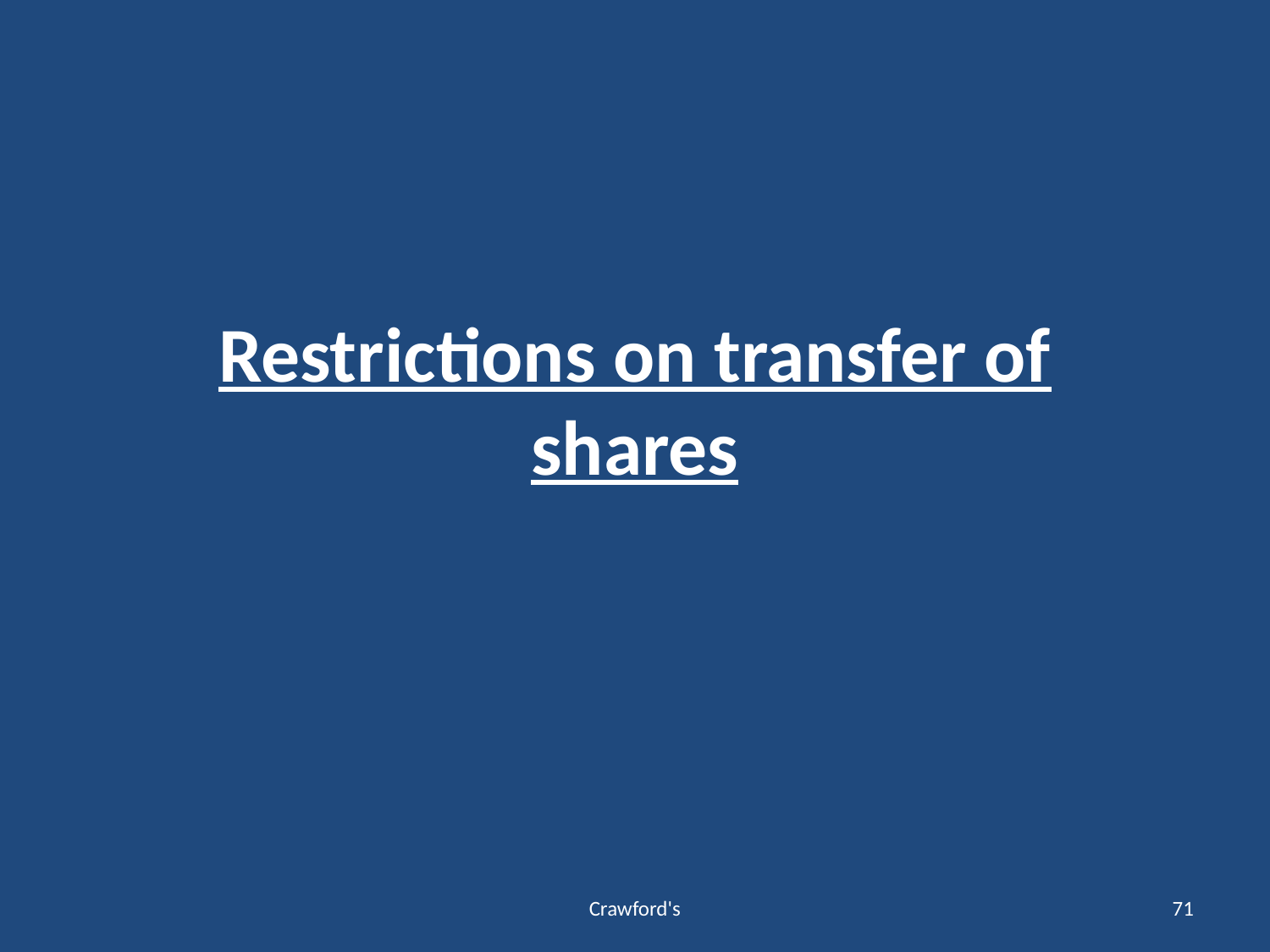

# Restrictions on transfer of shares

Crawford's
71